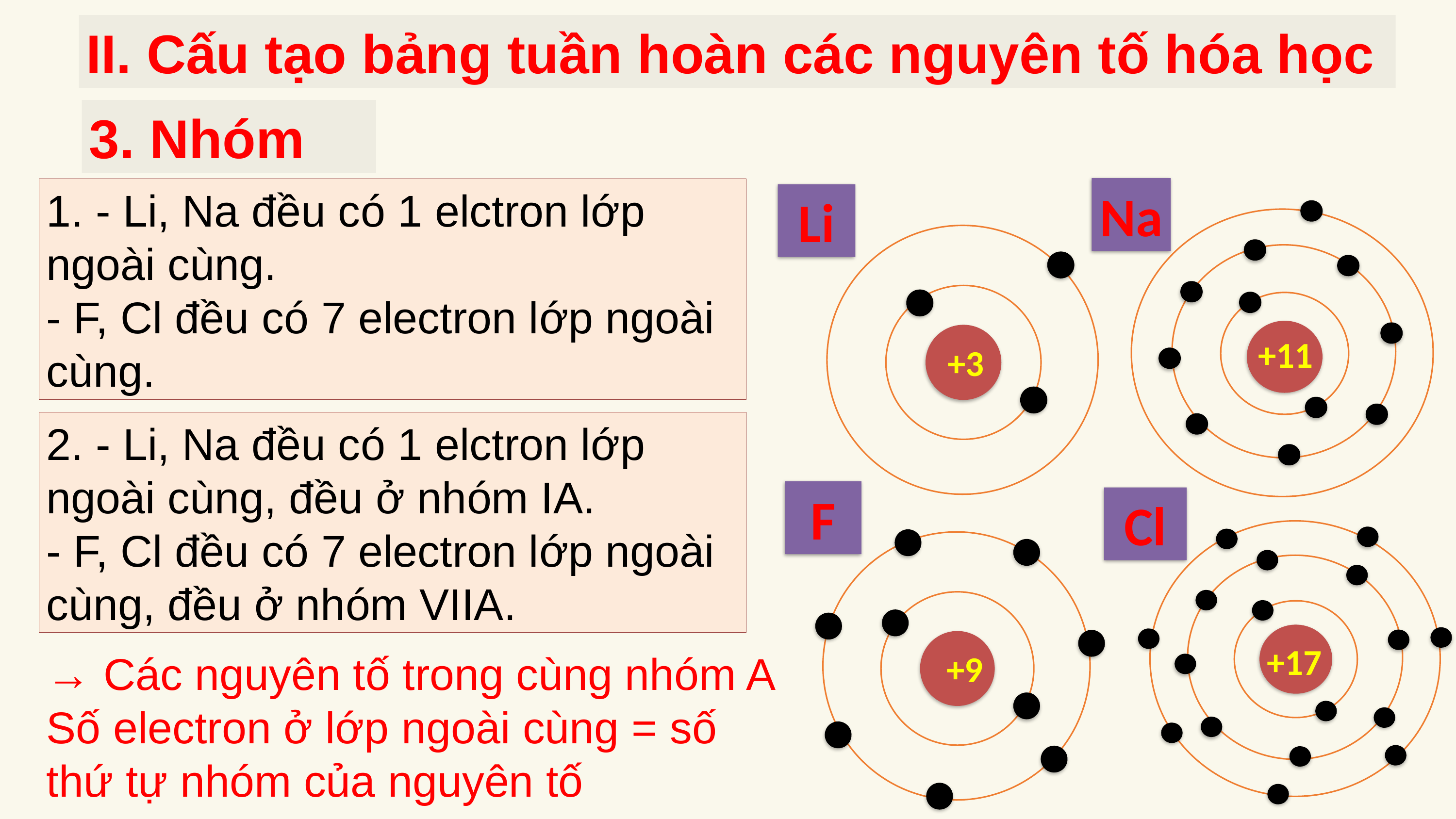

II. Cấu tạo bảng tuần hoàn các nguyên tố hóa học
3. Nhóm
Na
1. - Li, Na đều có 1 elctron lớp ngoài cùng.
- F, Cl đều có 7 electron lớp ngoài cùng.
Li

+11

+3

2. - Li, Na đều có 1 elctron lớp ngoài cùng, đều ở nhóm IA.
- F, Cl đều có 7 electron lớp ngoài cùng, đều ở nhóm VIIA.
F
Cl

+17

+9

→ Các nguyên tố trong cùng nhóm A
Số electron ở lớp ngoài cùng = số thứ tự nhóm của nguyên tố